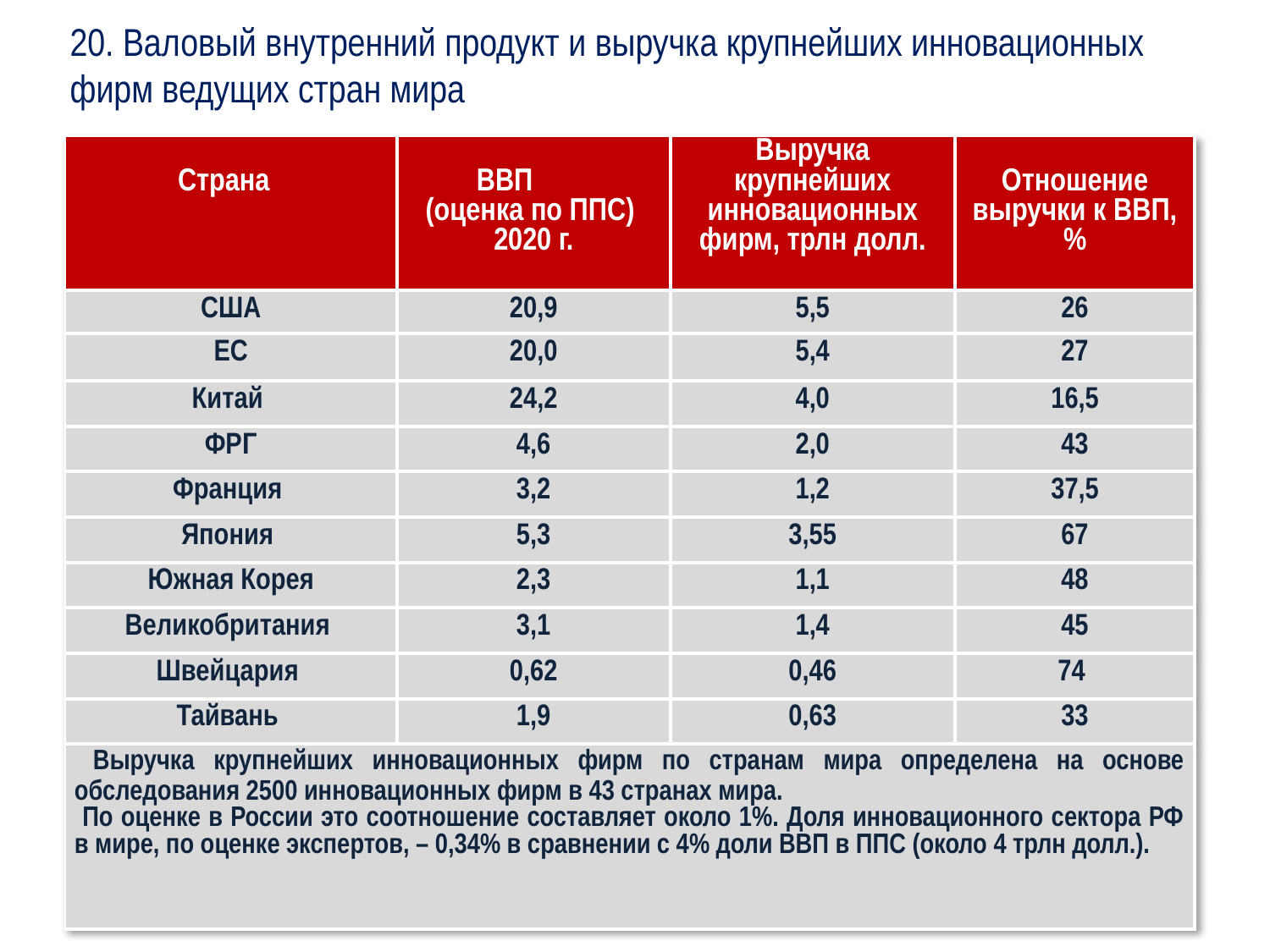

20. Валовый внутренний продукт и выручка крупнейших инновационных
фирм ведущих стран мира
#
| Страна | ВВП (оценка по ППС) 2020 г. | Выручка крупнейших инновационных фирм, трлн долл. | Отношение выручки к ВВП, % |
| --- | --- | --- | --- |
| США | 20,9 | 5,5 | 26 |
| ЕС | 20,0 | 5,4 | 27 |
| Китай | 24,2 | 4,0 | 16,5 |
| ФРГ | 4,6 | 2,0 | 43 |
| Франция | 3,2 | 1,2 | 37,5 |
| Япония | 5,3 | 3,55 | 67 |
| Южная Корея | 2,3 | 1,1 | 48 |
| Великобритания | 3,1 | 1,4 | 45 |
| Швейцария | 0,62 | 0,46 | 74 |
| Тайвань | 1,9 | 0,63 | 33 |
| Выручка крупнейших инновационных фирм по странам мира определена на основе обследования 2500 инновационных фирм в 43 странах мира. По оценке в России это соотношение составляет около 1%. Доля инновационного сектора РФ в мире, по оценке экспертов, – 0,34% в сравнении с 4% доли ВВП в ППС (около 4 трлн долл.). |  |  |  |